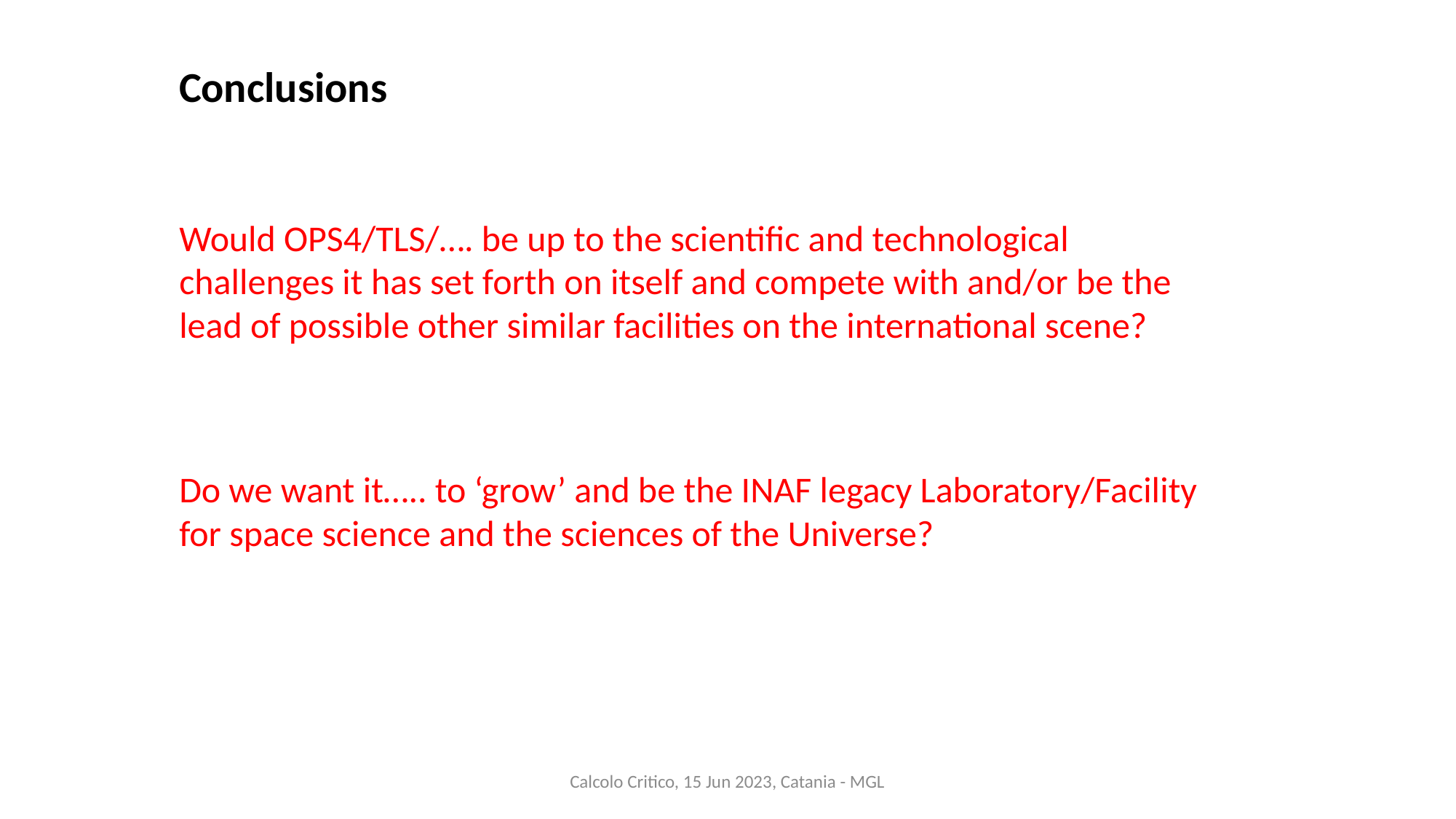

Conclusions
Would OPS4/TLS/…. be up to the scientific and technological challenges it has set forth on itself and compete with and/or be the lead of possible other similar facilities on the international scene?
Do we want it….. to ‘grow’ and be the INAF legacy Laboratory/Facility for space science and the sciences of the Universe?
Calcolo Critico, 15 Jun 2023, Catania - MGL